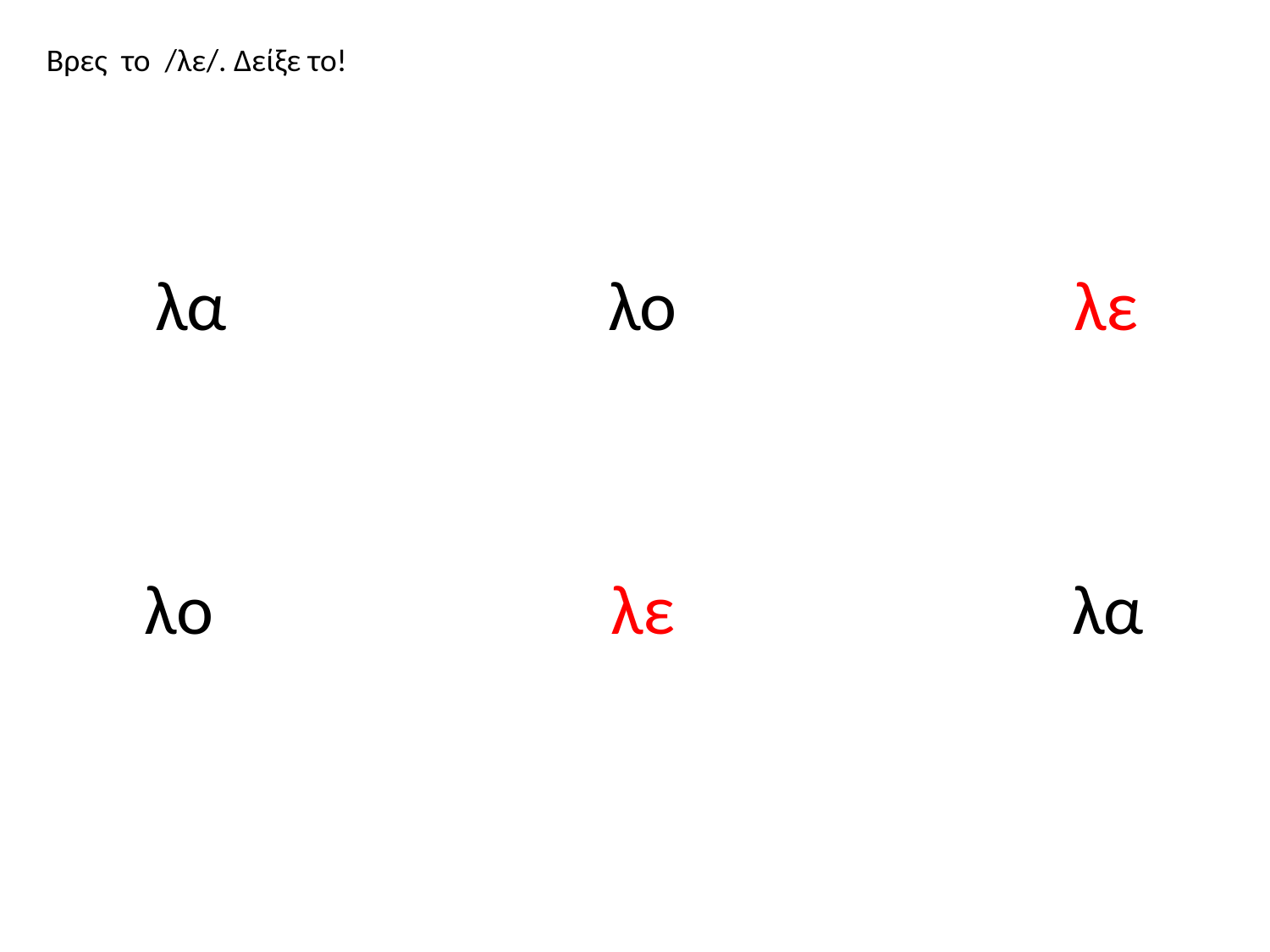

Βρες  το  /λε/. Δείξε το!
λα                        λο                         λε
λο                         λε                         λα